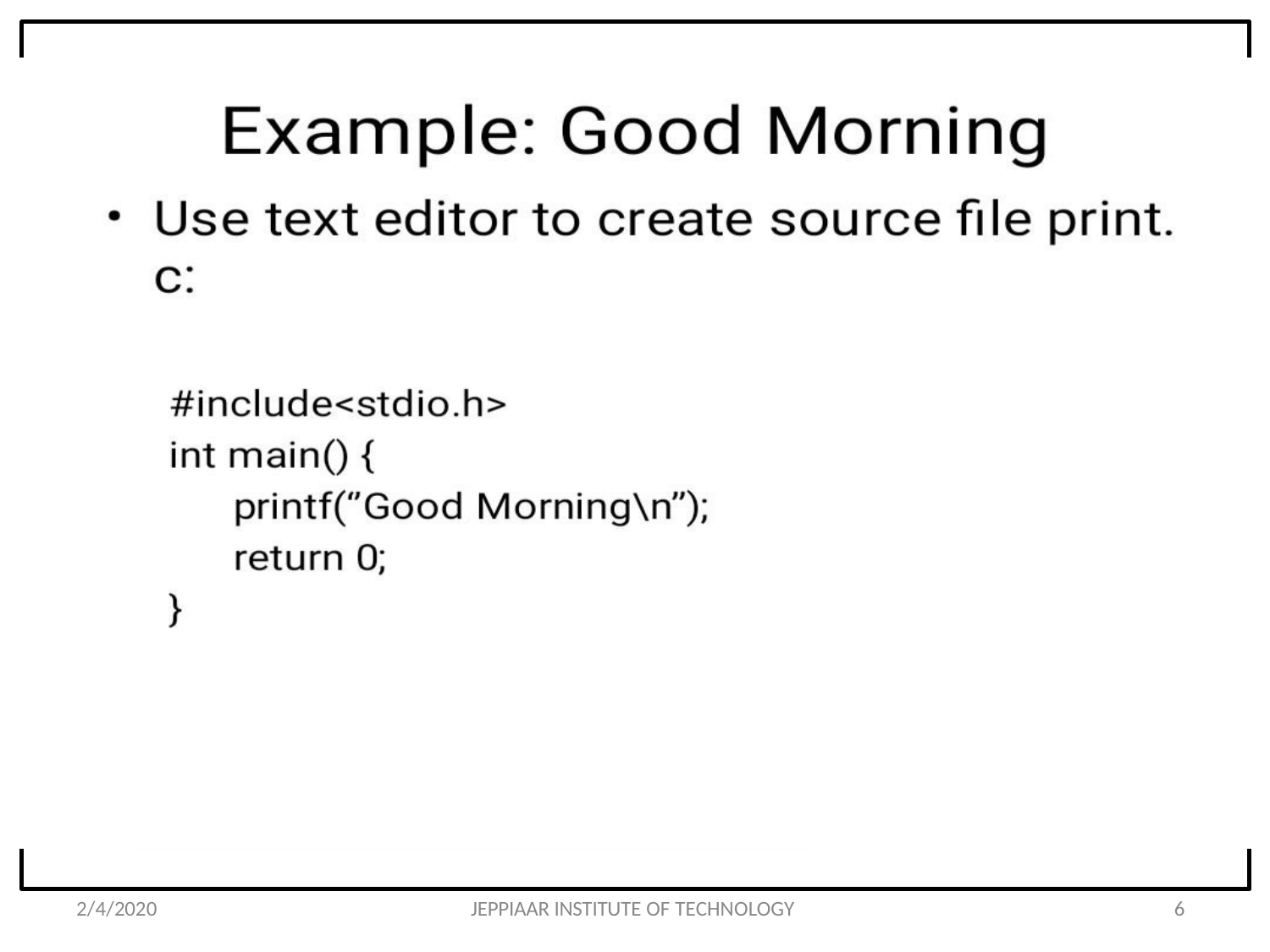

# Technical Details

3.The elements of each bucket are sorted using any of the stable sorting  algorithms. Here, we have used quicksort (inbuilt function).
4.The elements from each bucket are gathered.

It is done by iterating through the bucket and inserting an individual element  into the original array in each cycle. The element from the bucket is erased once it is  copied into the original array.
2/4/2020
JEPPIAAR INSTITUTE OF TECHNOLOGY
6